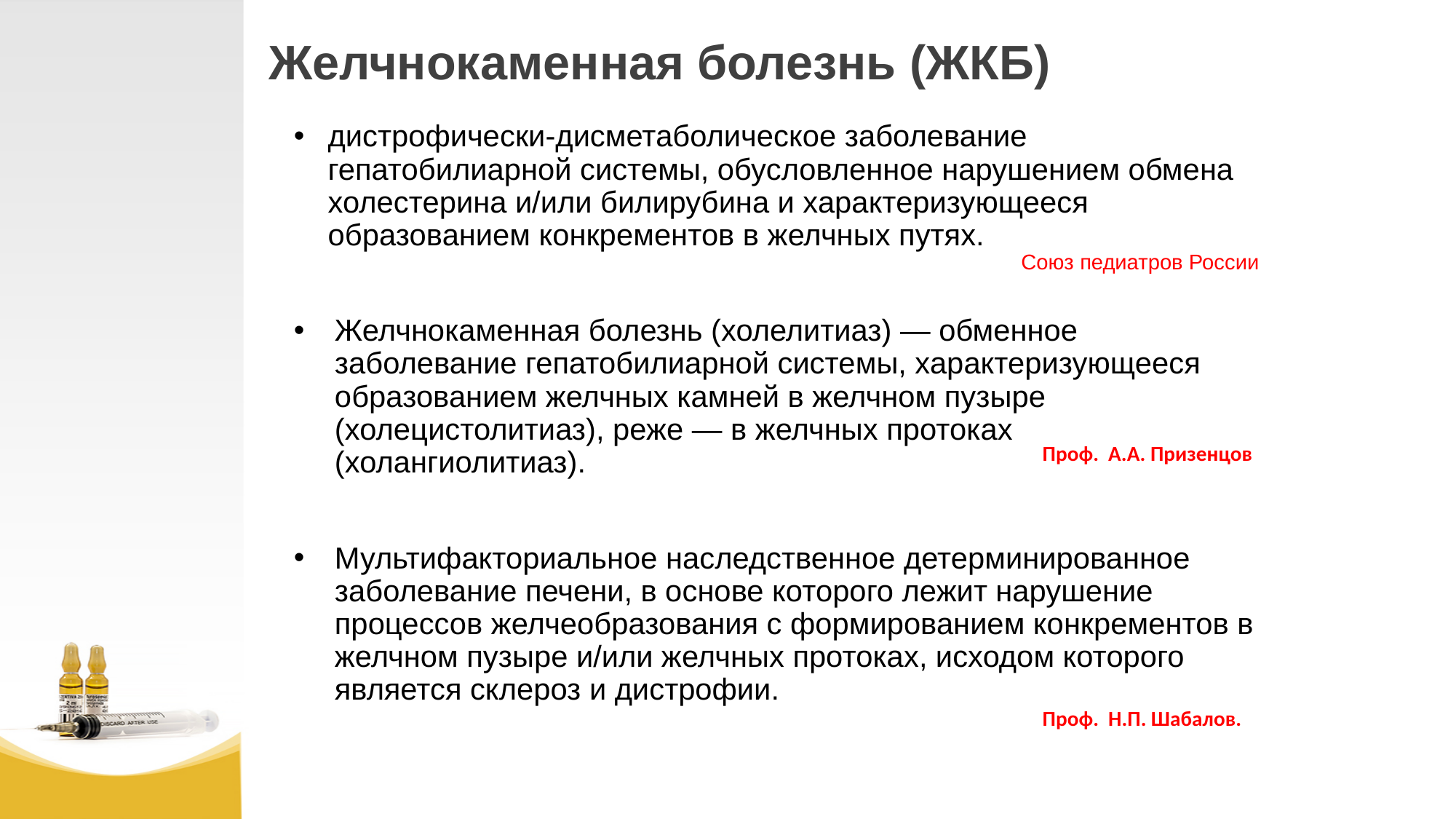

# Желчнокаменная болезнь (ЖКБ)
дистрофически-дисметаболическое заболевание гепатобилиарной системы, обусловленное нарушением обмена холестерина и/или билирубина и характеризующееся образованием конкрементов в желчных путях.

Желчнокаменная болезнь (холелитиаз) — обменное заболевание гепатобилиарной системы, характеризующееся образованием желчных камней в желчном пузыре (холецистолитиаз), реже — в желчных протоках (холангиолитиаз).

Мультифакториальное наследственное детерминированное заболевание печени, в основе которого лежит нарушение процессов желчеобразования с формированием конкрементов в желчном пузыре и/или желчных протоках, исходом которого является склероз и дистрофии.

 Союз педиатров России
Проф.  А.А. Призенцов
Проф.  Н.П. Шабалов.